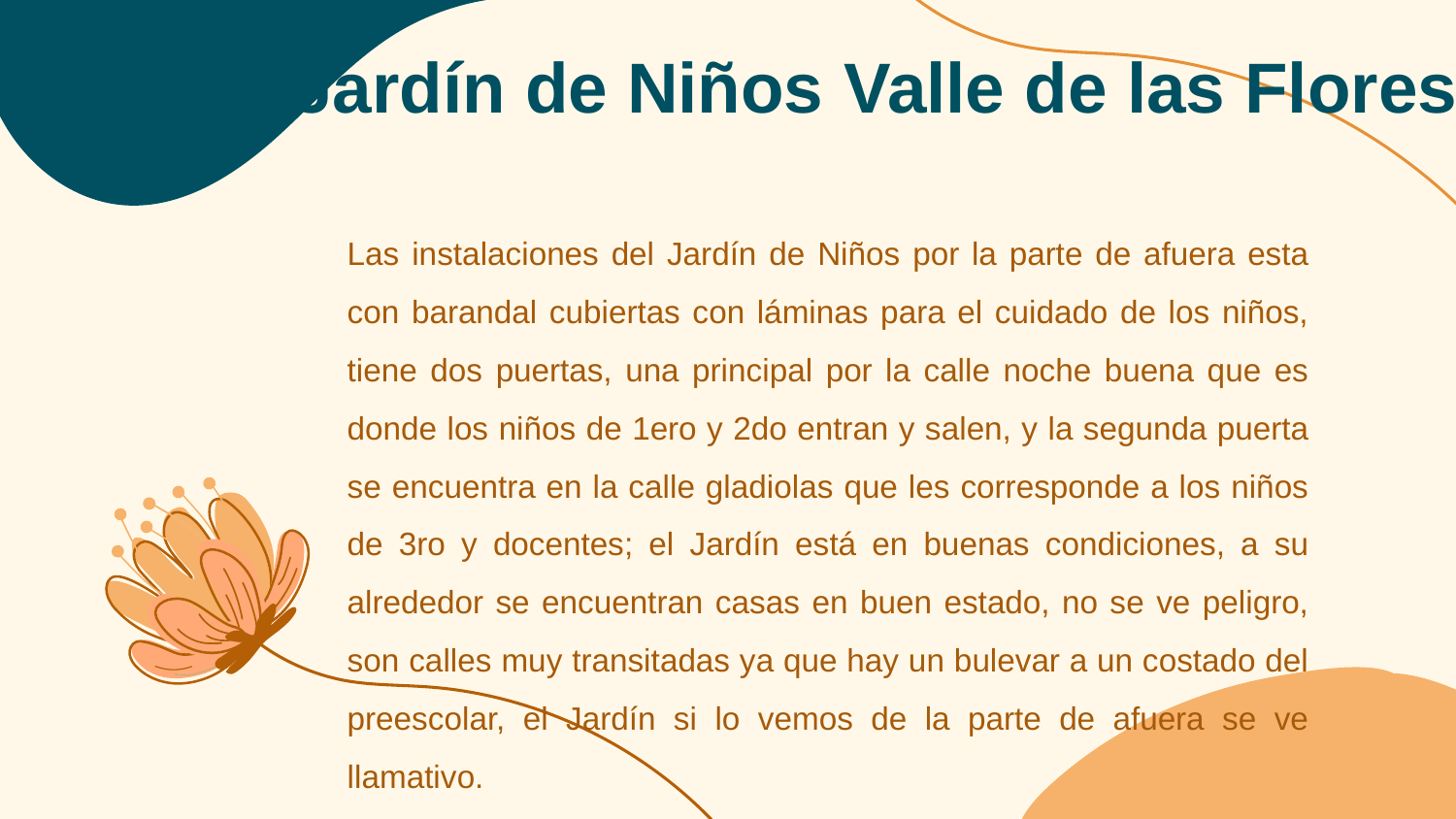

Jardín de Niños Valle de las Flores
Las instalaciones del Jardín de Niños por la parte de afuera esta con barandal cubiertas con láminas para el cuidado de los niños, tiene dos puertas, una principal por la calle noche buena que es donde los niños de 1ero y 2do entran y salen, y la segunda puerta se encuentra en la calle gladiolas que les corresponde a los niños de 3ro y docentes; el Jardín está en buenas condiciones, a su alrededor se encuentran casas en buen estado, no se ve peligro, son calles muy transitadas ya que hay un bulevar a un costado del preescolar, el Jardín si lo vemos de la parte de afuera se ve llamativo.